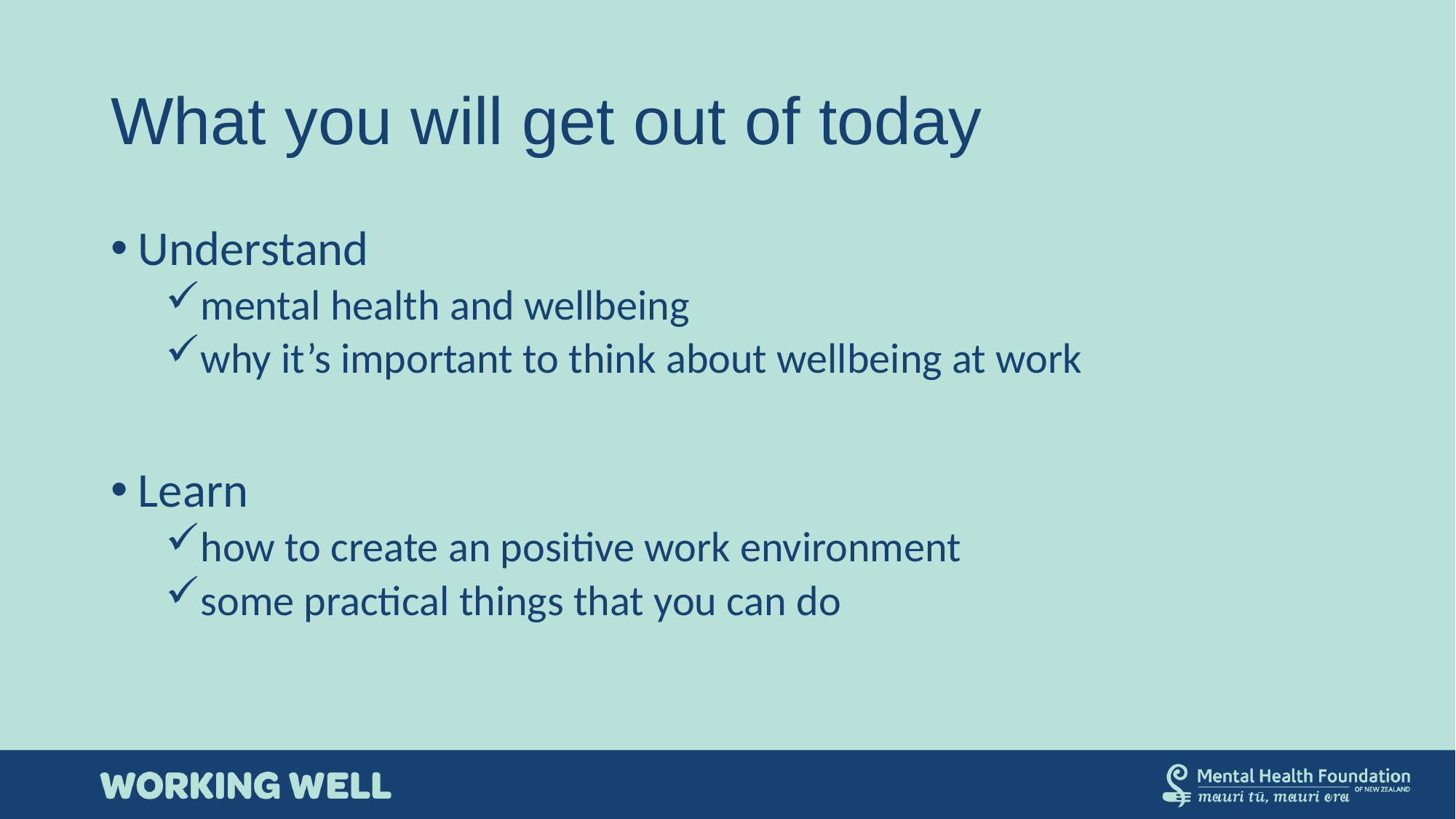

# What you will get out of today
Understand
mental health and wellbeing
why it’s important to think about wellbeing at work

Learn
how to create an positive work environment
some practical things that you can do